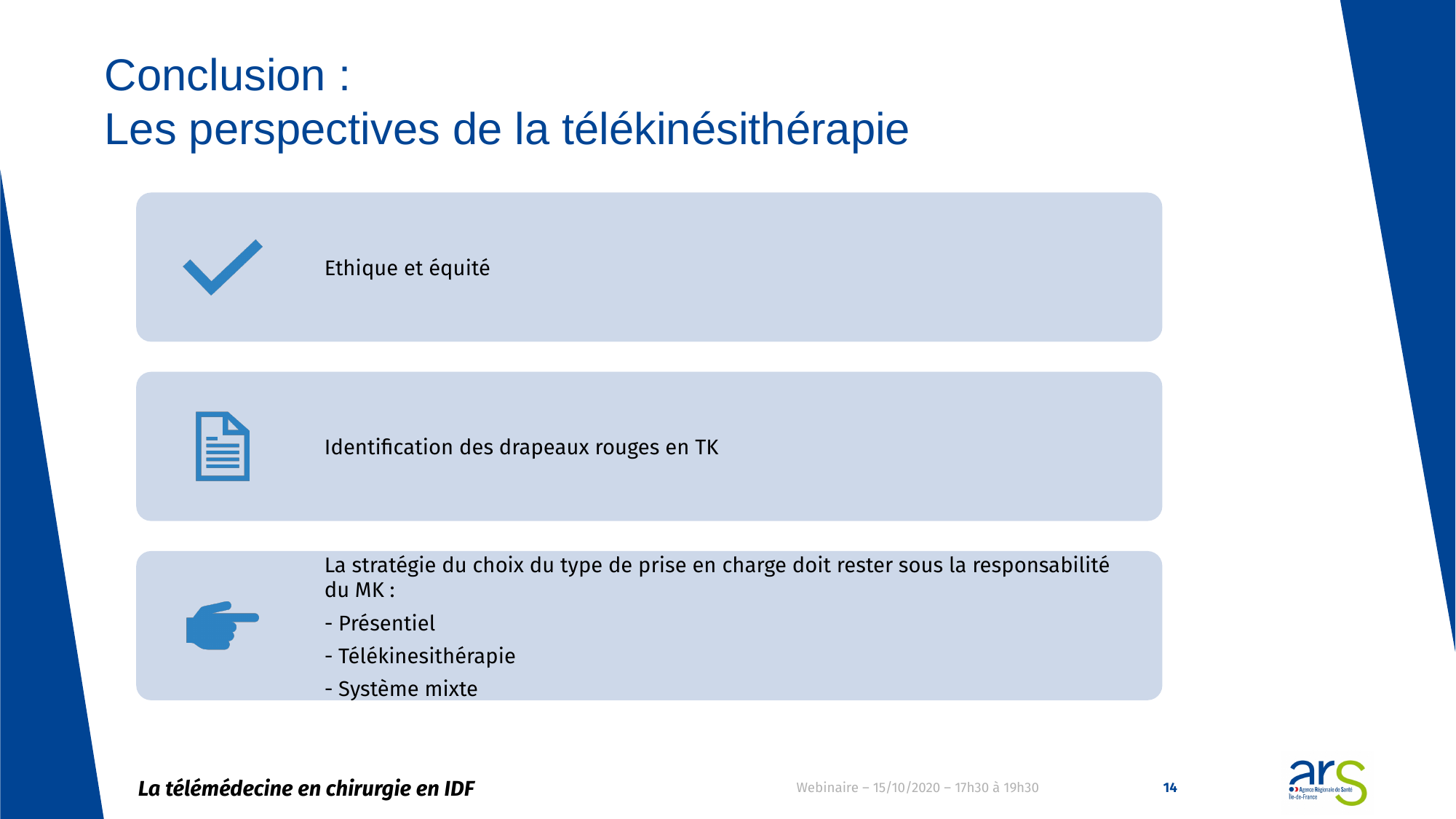

# Conclusion : Les perspectives de la télékinésithérapie
Ethique et équité
Identification des drapeaux rouges en TK
La stratégie du choix du type de prise en charge doit rester sous la responsabilité du MK :
- Présentiel
- Télékinesithérapie
- Système mixte
La télémédecine en chirurgie en IDF
Webinaire – 15/10/2020 – 17h30 à 19h30
14